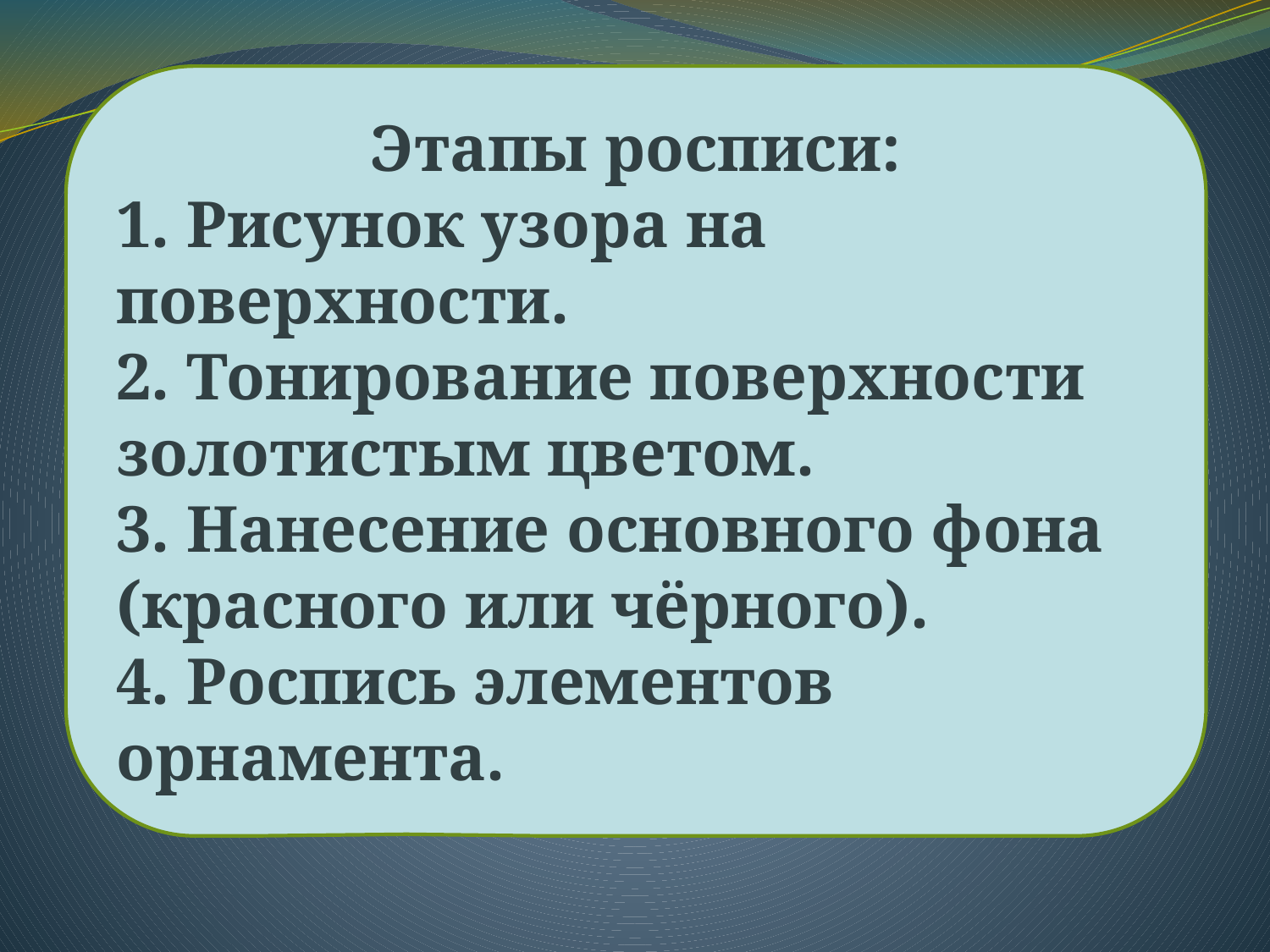

Этапы росписи:
1. Рисунок узора на поверхности.
2. Тонирование поверхности золотистым цветом.
3. Нанесение основного фона (красного или чёрного).
4. Роспись элементов орнамента.
#